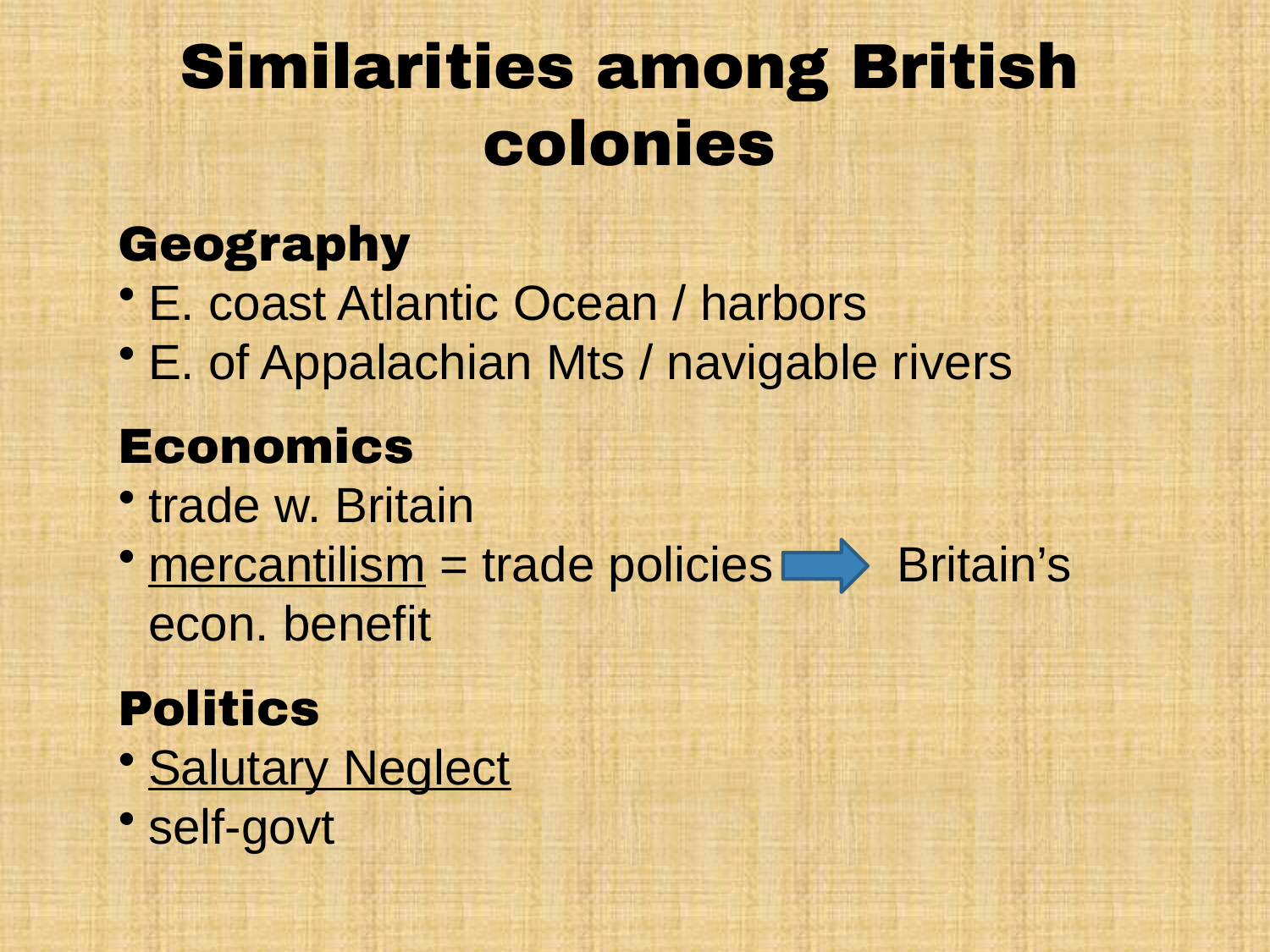

# Similarities among British colonies
Geography
E. coast Atlantic Ocean / harbors
E. of Appalachian Mts / navigable rivers

Economics
trade w. Britain
mercantilism = trade policies         Britain’s econ. benefit

Politics
Salutary Neglect
self-govt